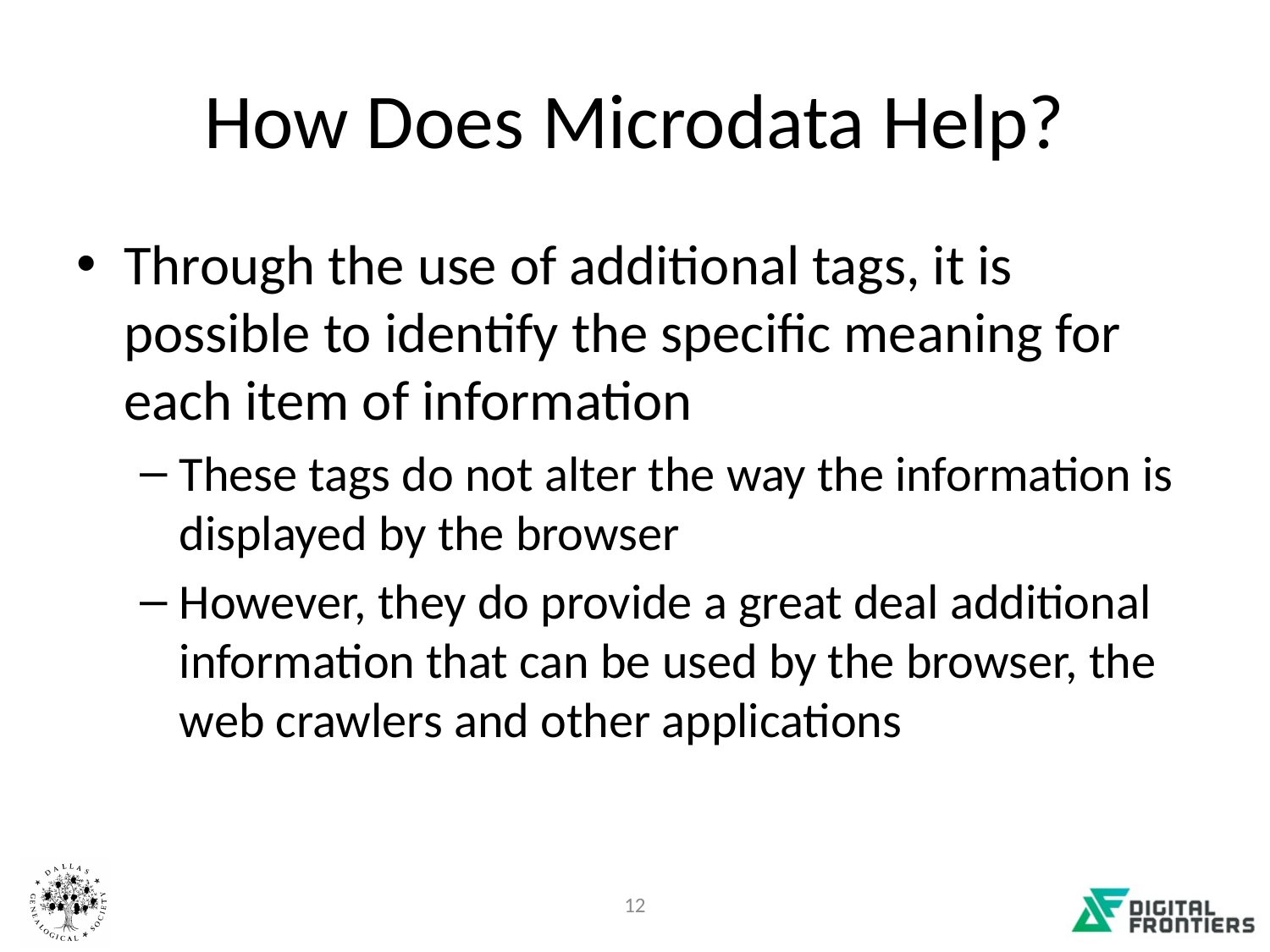

# How Does Microdata Help?
Through the use of additional tags, it is possible to identify the specific meaning for each item of information
These tags do not alter the way the information is displayed by the browser
However, they do provide a great deal additional information that can be used by the browser, the web crawlers and other applications
12